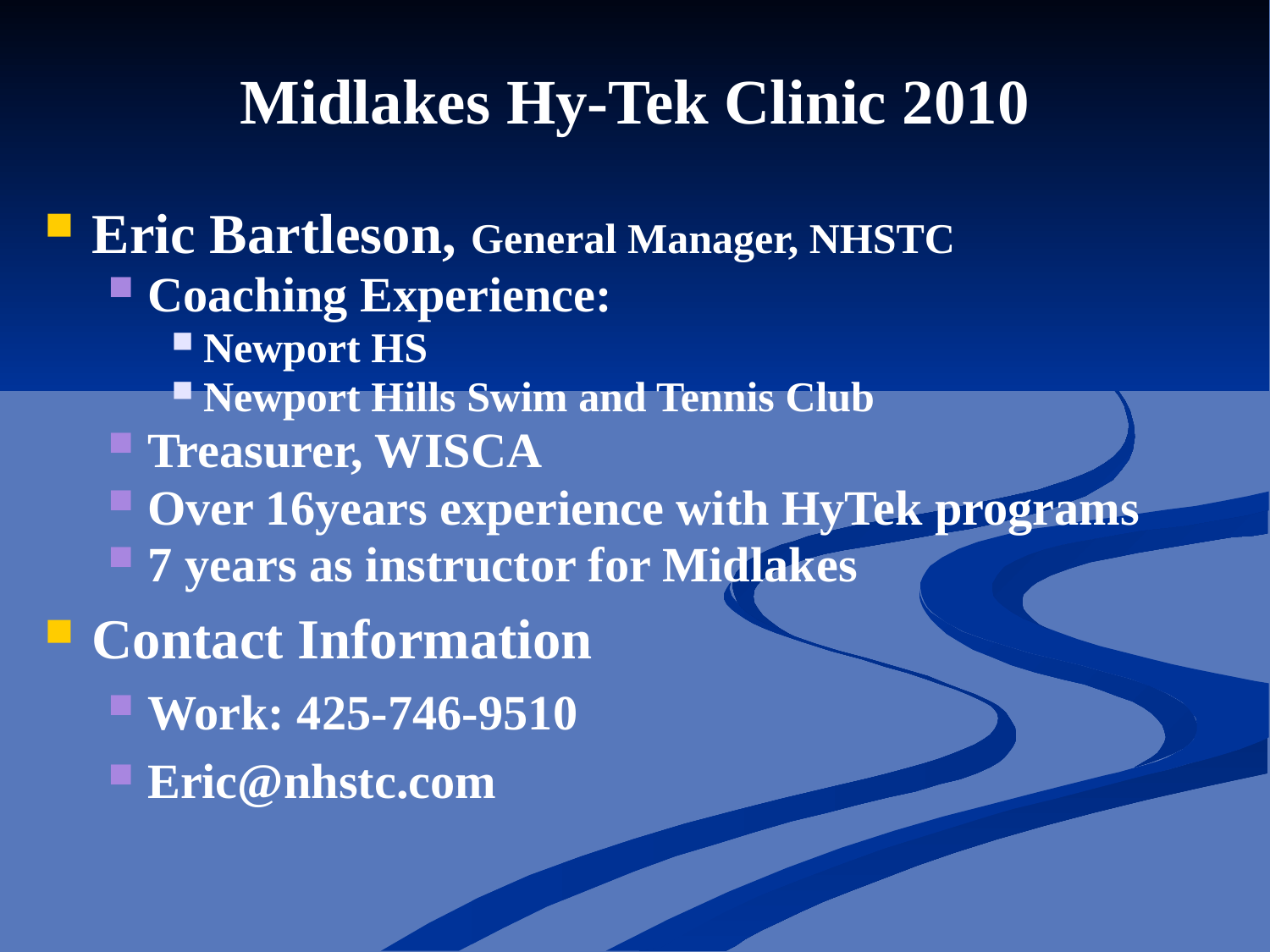

# Midlakes Hy-Tek Clinic 2010
Eric Bartleson, General Manager, NHSTC
Coaching Experience:
Newport HS
Newport Hills Swim and Tennis Club
Treasurer, WISCA
Over 16years experience with HyTek programs
7 years as instructor for Midlakes
Contact Information
Work: 425-746-9510
Eric@nhstc.com